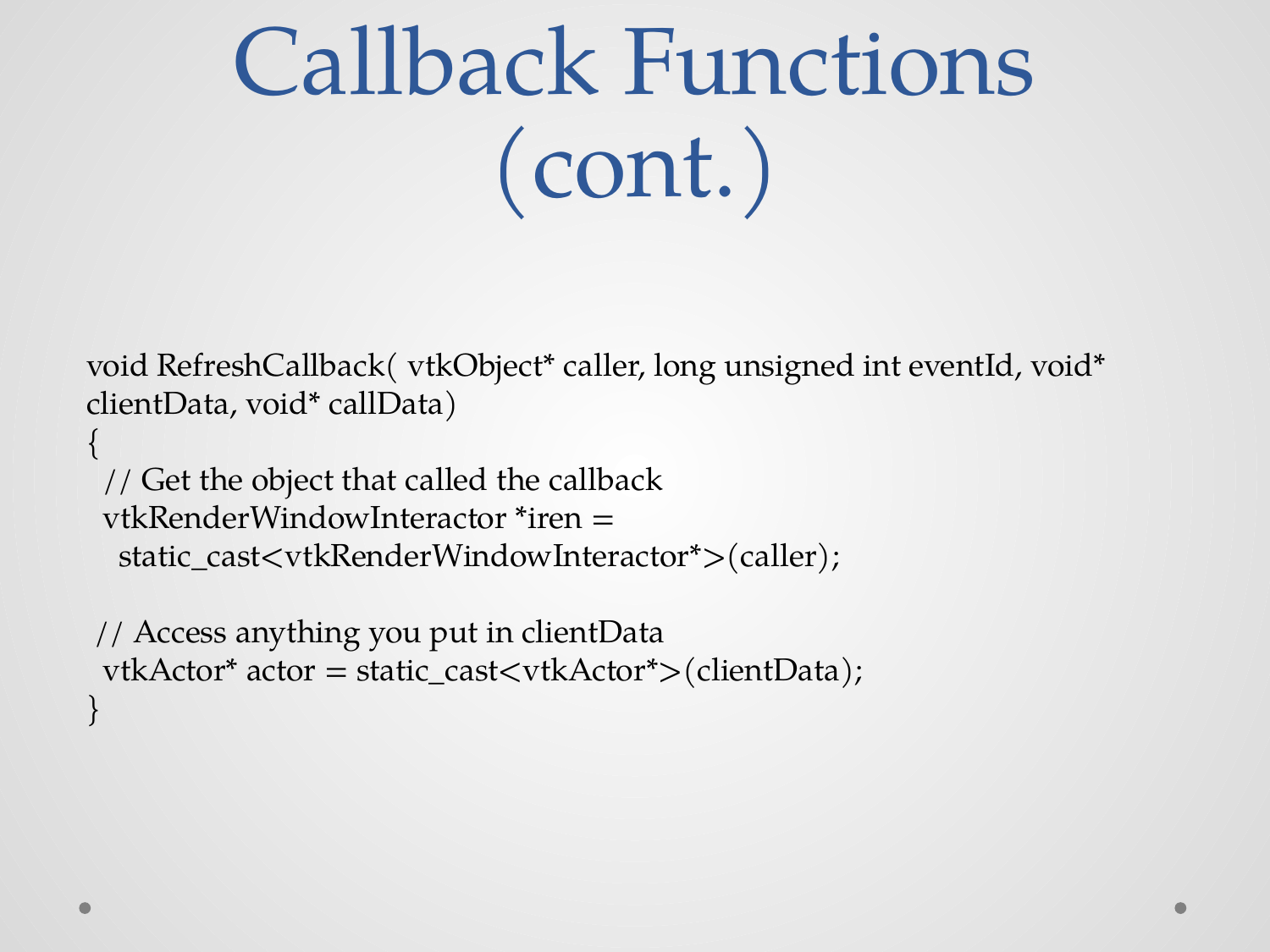

# Callback Functions (cont.)
void RefreshCallback( vtkObject* caller, long unsigned int eventId, void* clientData, void* callData)
{
  // Get the object that called the callback
  vtkRenderWindowInteractor *iren =
    static_cast<vtkRenderWindowInteractor*>(caller);

 // Access anything you put in clientData
  vtkActor* actor = static_cast<vtkActor*>(clientData);
}